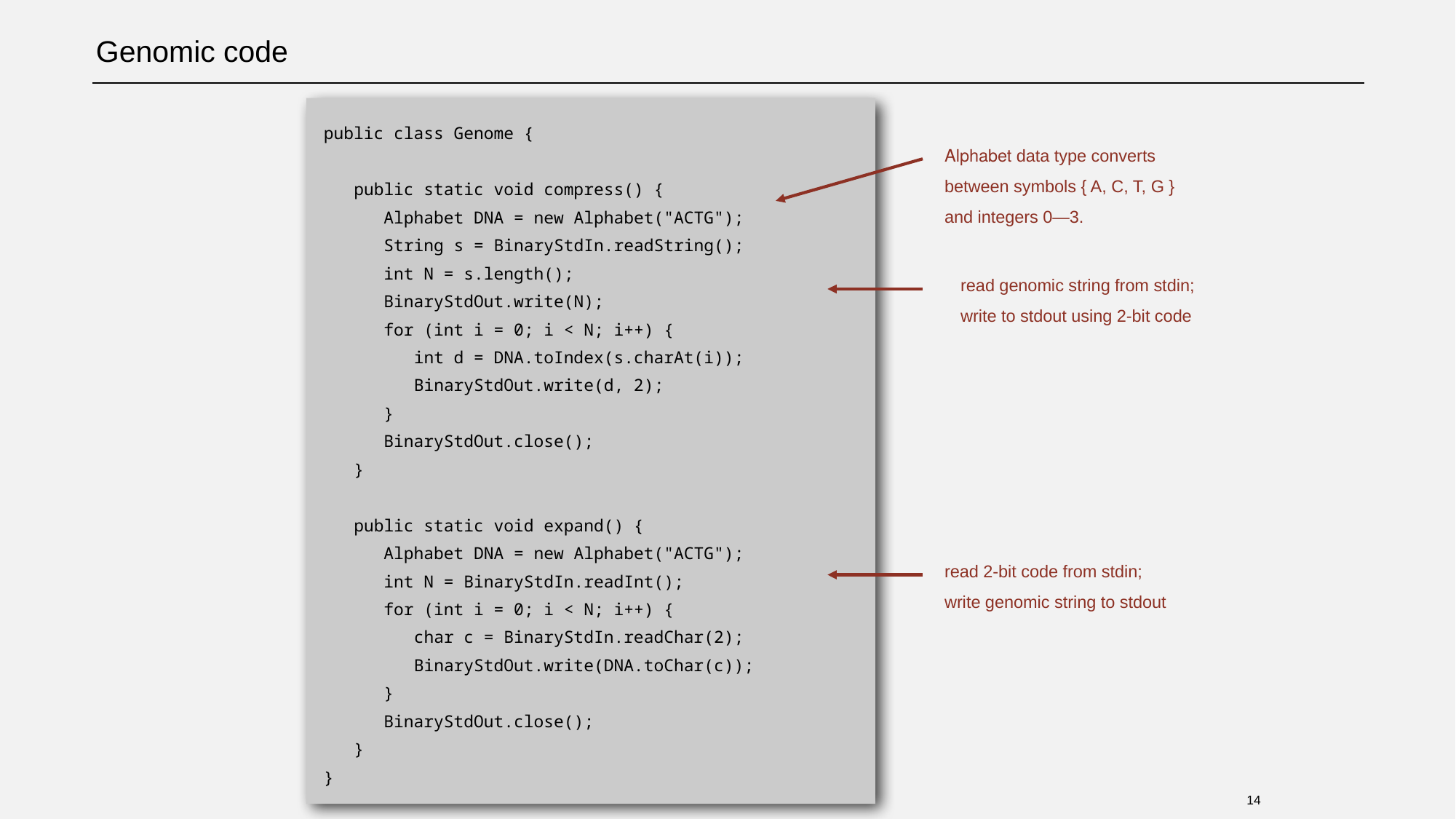

# Genomic code
public class Genome {

   public static void compress() {
      Alphabet DNA = new Alphabet("ACTG");
      String s = BinaryStdIn.readString();
      int N = s.length();
      BinaryStdOut.write(N);
      for (int i = 0; i < N; i++) {
         int d = DNA.toIndex(s.charAt(i));
         BinaryStdOut.write(d, 2);
      }
      BinaryStdOut.close();
   }

   public static void expand() {
      Alphabet DNA = new Alphabet("ACTG");
      int N = BinaryStdIn.readInt();
      for (int i = 0; i < N; i++) {
         char c = BinaryStdIn.readChar(2);
         BinaryStdOut.write(DNA.toChar(c));
      }
      BinaryStdOut.close();
   }
}
Alphabet data type converts
between symbols { A, C, T, G }
and integers 0―3.

read genomic string from stdin;
write to stdout using 2-bit code

read 2-bit code from stdin;
write genomic string to stdout

14